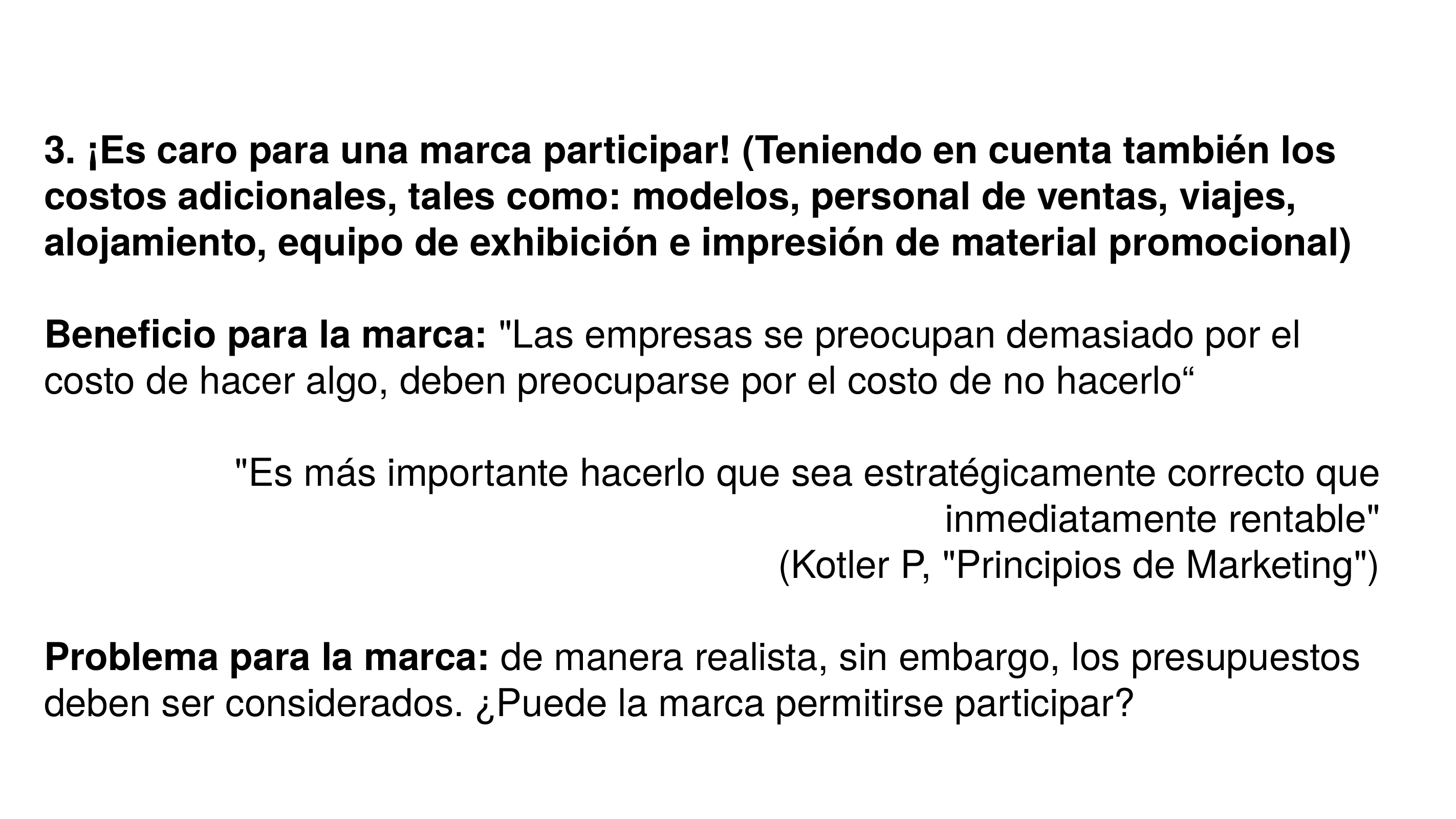

3. ¡Es caro para una marca participar! (Teniendo en cuenta también los costos adicionales, tales como: modelos, personal de ventas, viajes, alojamiento, equipo de exhibición e impresión de material promocional)

Beneficio para la marca: "Las empresas se preocupan demasiado por el costo de hacer algo, deben preocuparse por el costo de no hacerlo“

"Es más importante hacerlo que sea estratégicamente correcto que inmediatamente rentable"
(Kotler P, "Principios de Marketing")

Problema para la marca: de manera realista, sin embargo, los presupuestos deben ser considerados. ¿Puede la marca permitirse participar?